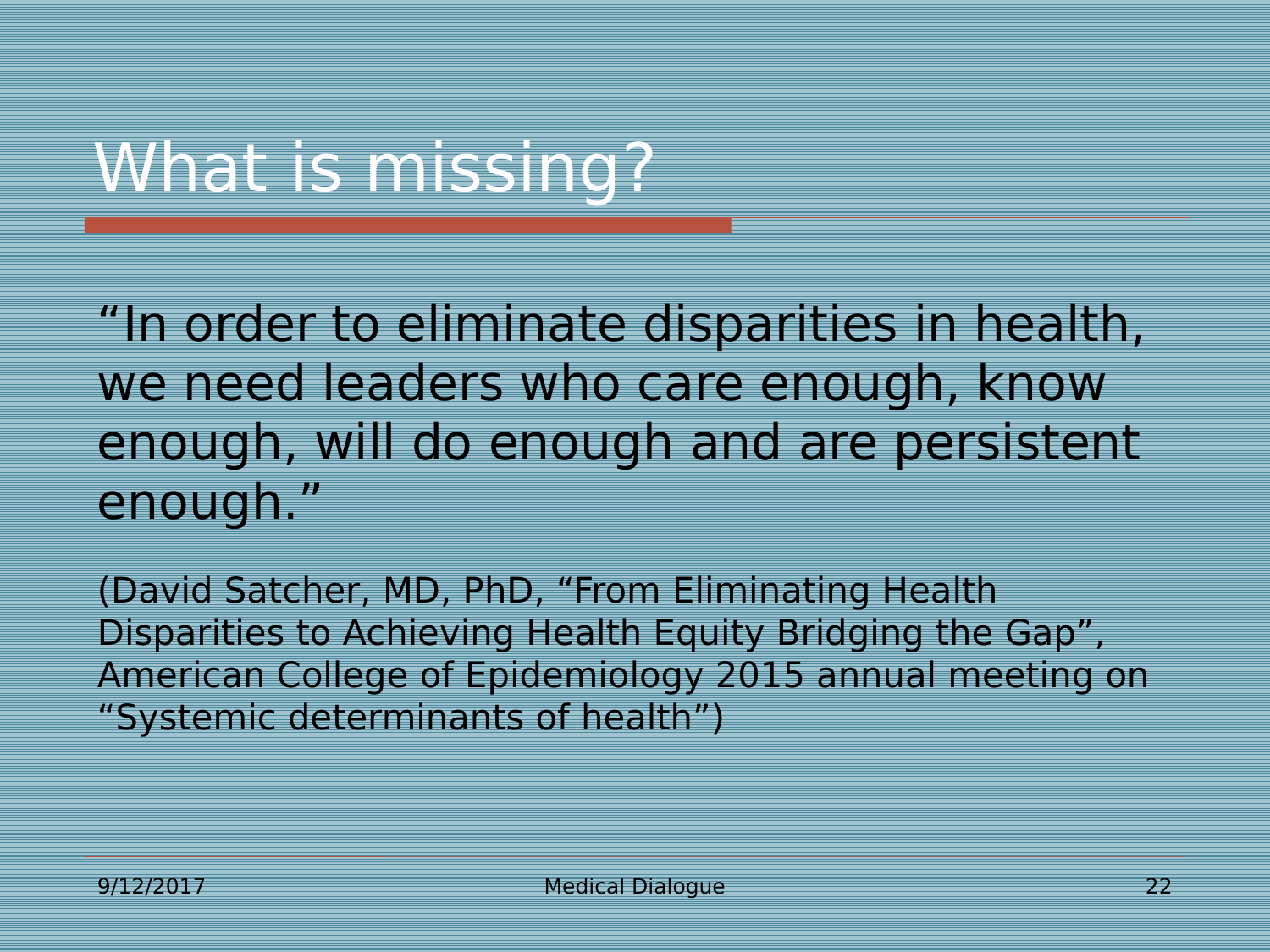

# What is missing?
“In order to eliminate disparities in health, we need leaders who care enough, know enough, will do enough and are persistent enough.”
(David Satcher, MD, PhD, “From Eliminating Health Disparities to Achieving Health Equity Bridging the Gap”, American College of Epidemiology 2015 annual meeting on “Systemic determinants of health”)
9/12/2017
Medical Dialogue
22